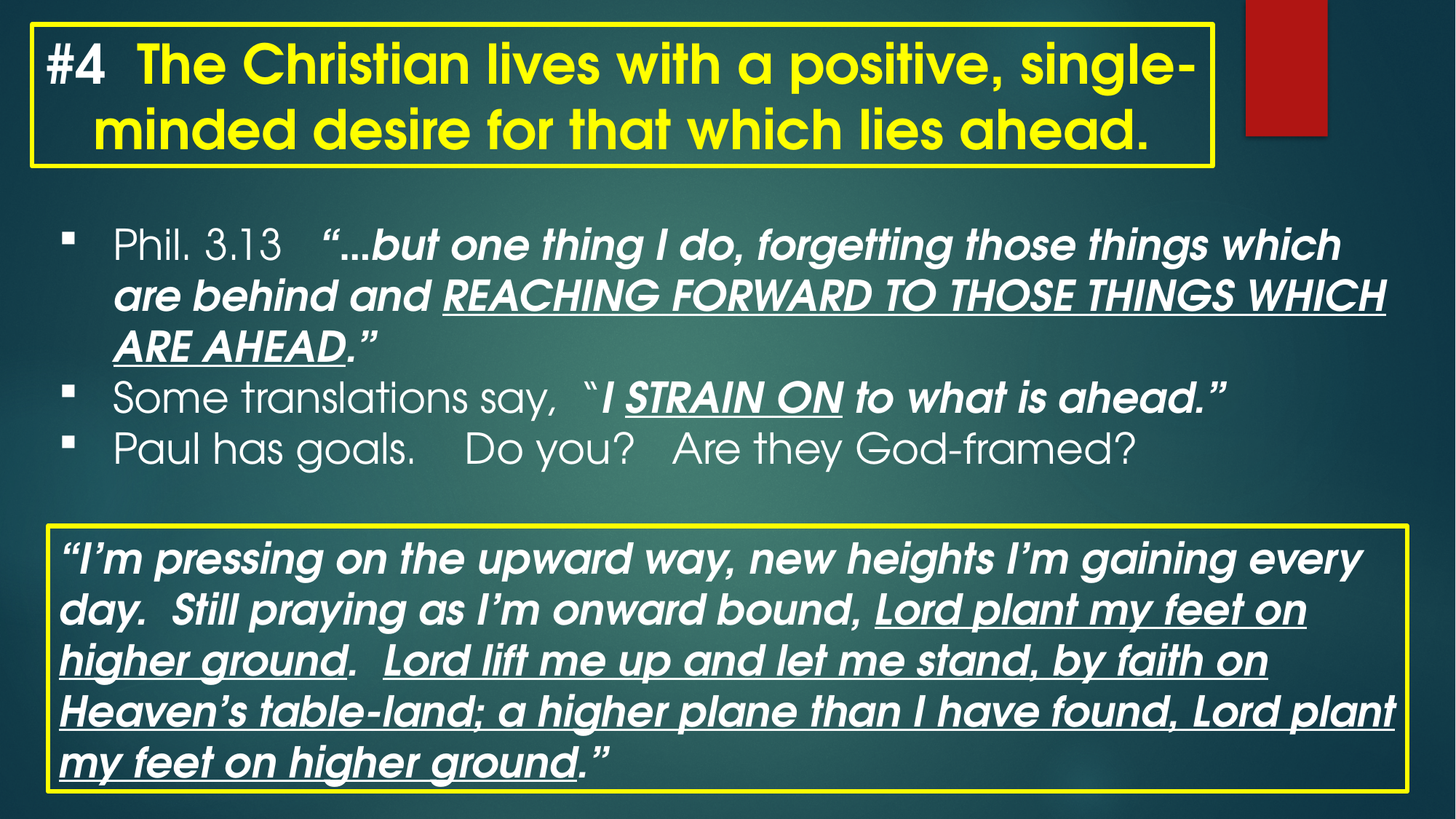

#4  The Christian lives with a positive, single-minded desire for that which lies ahead.
Phil. 3.13   “…but one thing I do, forgetting those things which are behind and REACHING FORWARD TO THOSE THINGS WHICH ARE AHEAD.”
Some translations say,  “I STRAIN ON to what is ahead.”
Paul has goals.    Do you?   Are they God-framed?
“I’m pressing on the upward way, new heights I’m gaining every day.  Still praying as I’m onward bound, Lord plant my feet on higher ground.  Lord lift me up and let me stand, by faith on Heaven’s table-land; a higher plane than I have found, Lord plant my feet on higher ground.”